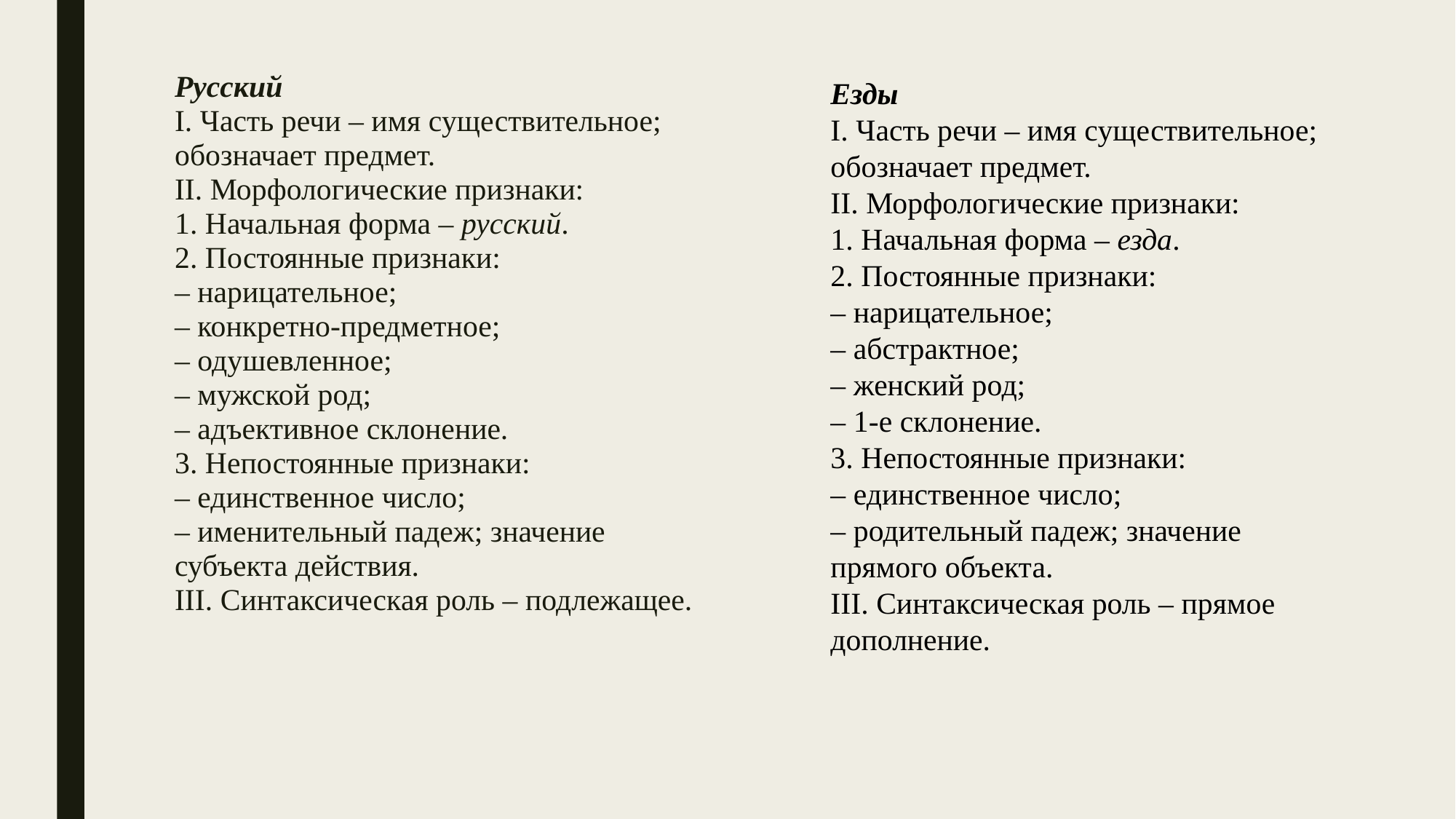

Русский
I. Часть речи – имя существительное; обозначает предмет.
II. Морфологические признаки:
1. Начальная форма – русский.
2. Постоянные признаки:
– нарицательное;
– конкретно-предметное;
– одушевленное;
– мужской род;
– адъективное склонение.
3. Непостоянные признаки:
– единственное число;
– именительный падеж; значение субъекта действия.
III. Синтаксическая роль – подлежащее.
Езды
I. Часть речи – имя существительное; обозначает предмет.
II. Морфологические признаки:
1. Начальная форма – езда.
2. Постоянные признаки:
– нарицательное;
– абстрактное;
– женский род;
– 1-е склонение.
3. Непостоянные признаки:
– единственное число;
– родительный падеж; значение прямого объекта.
III. Синтаксическая роль – прямое дополнение.